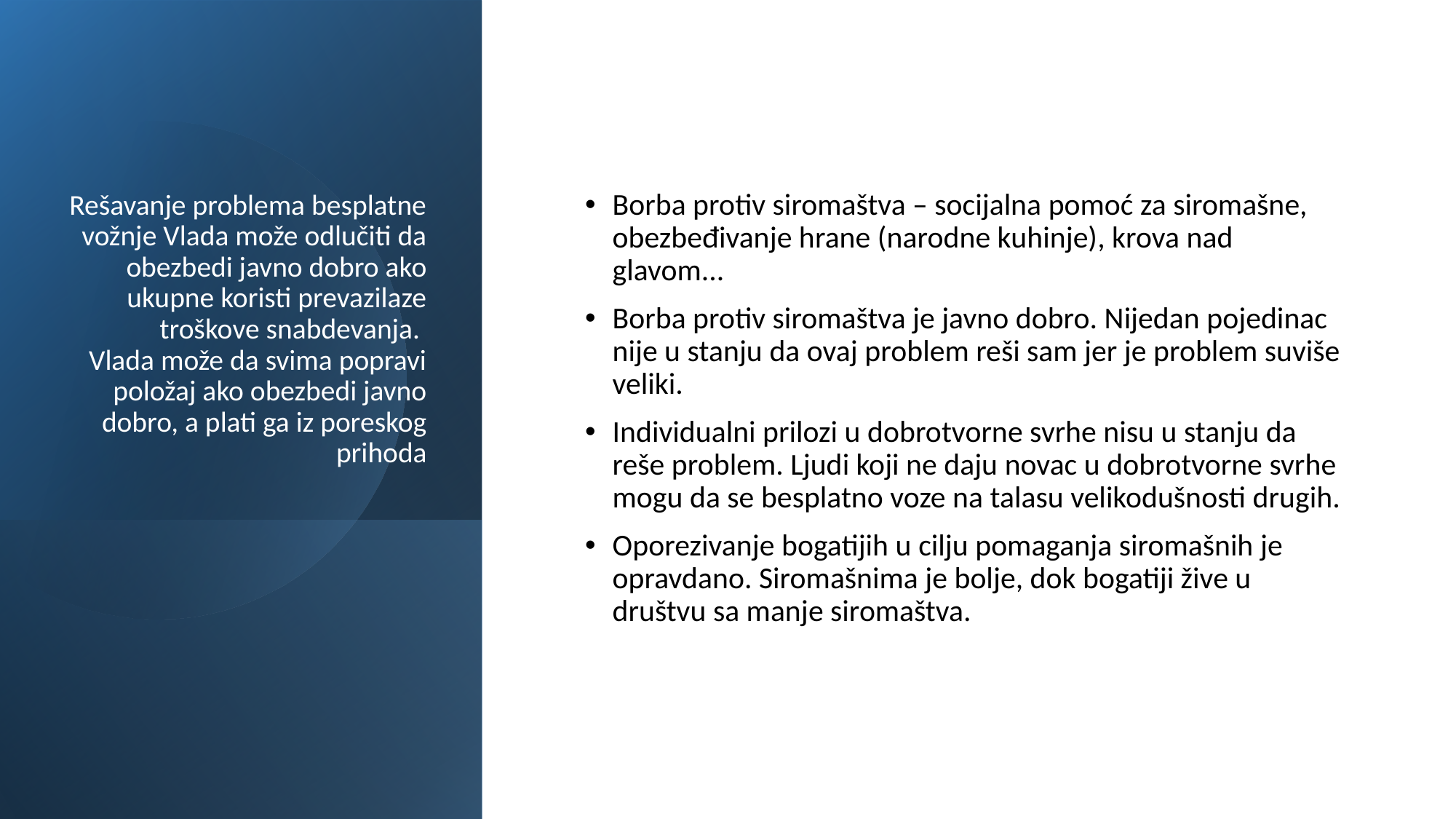

# Rešavanje problema besplatne vožnje Vlada može odlučiti da obezbedi javno dobro ako ukupne koristi prevazilaze troškove snabdevanja. Vlada može da svima popravi položaj ako obezbedi javno dobro, a plati ga iz poreskog prihoda
Borba protiv siromaštva – socijalna pomoć za siromašne, obezbeđivanje hrane (narodne kuhinje), krova nad glavom...
Borba protiv siromaštva je javno dobro. Nijedan pojedinac nije u stanju da ovaj problem reši sam jer je problem suviše veliki.
Individualni prilozi u dobrotvorne svrhe nisu u stanju da reše problem. Ljudi koji ne daju novac u dobrotvorne svrhe mogu da se besplatno voze na talasu velikodušnosti drugih.
Oporezivanje bogatijih u cilju pomaganja siromašnih je opravdano. Siromašnima je bolje, dok bogatiji žive u društvu sa manje siromaštva.